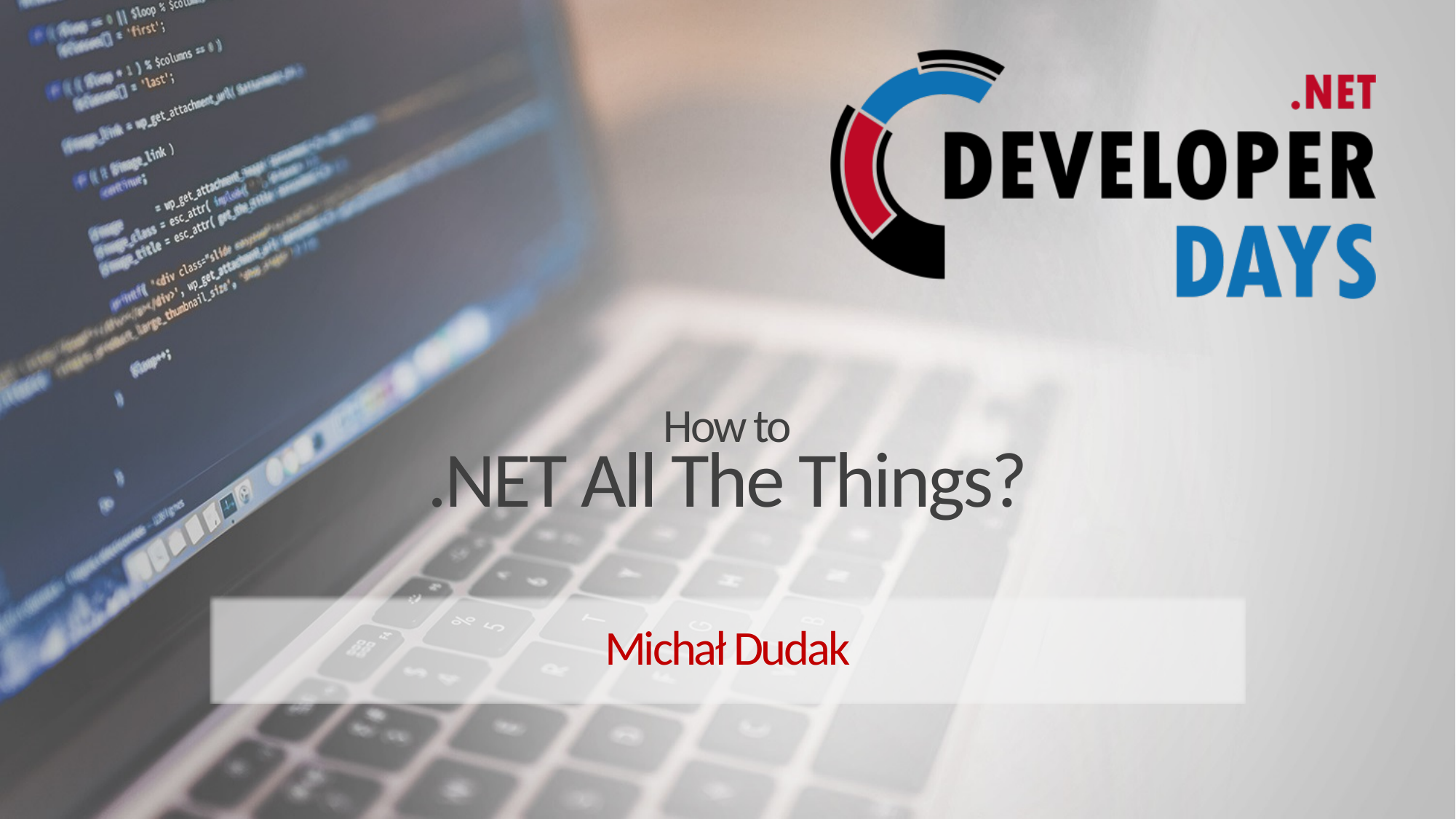

# How to .NET All The Things?
Michał Dudak